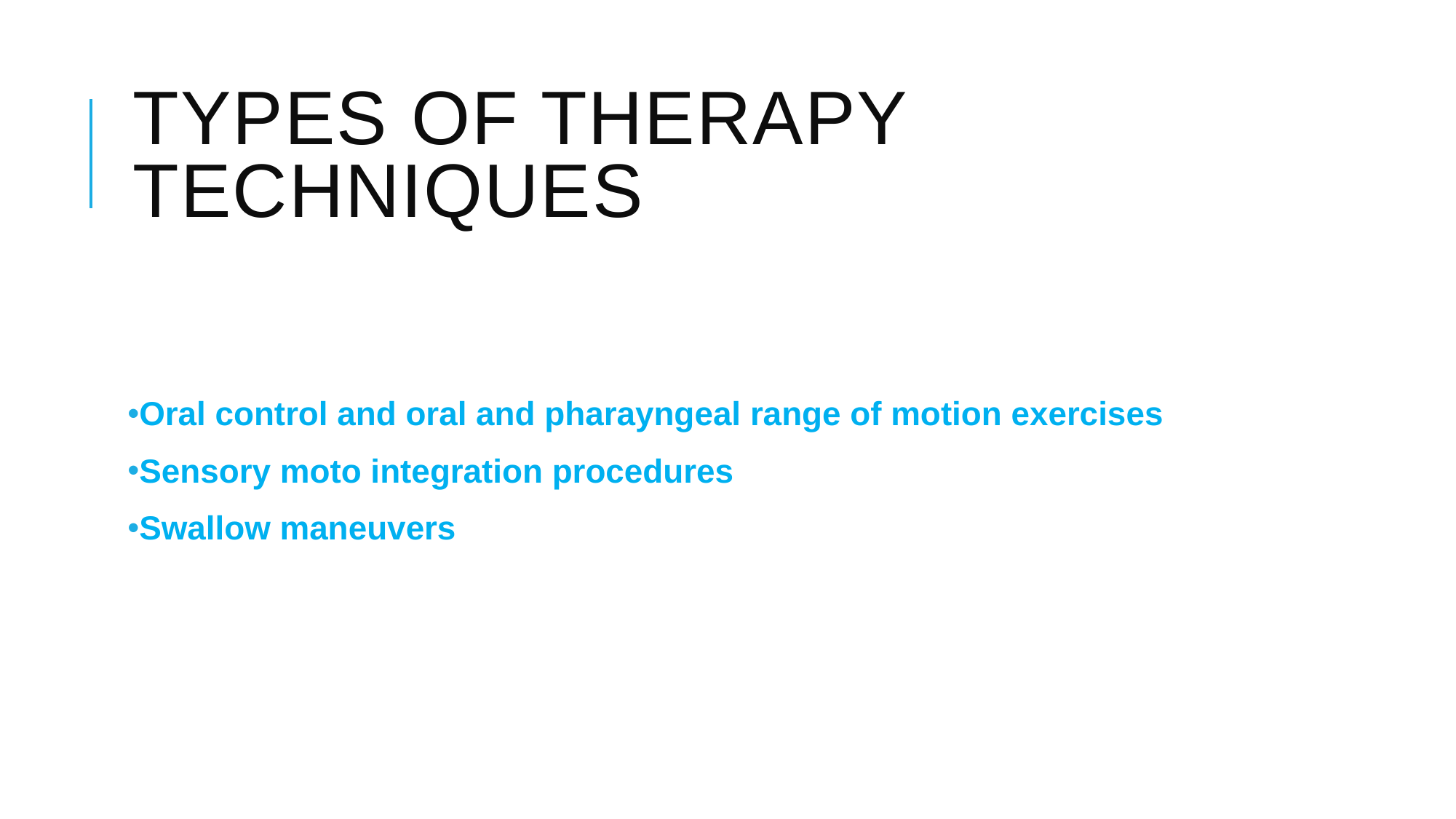

# Types of therapy techniques

Oral control and oral and pharayngeal range of motion exercises
Sensory moto integration procedures
Swallow maneuvers